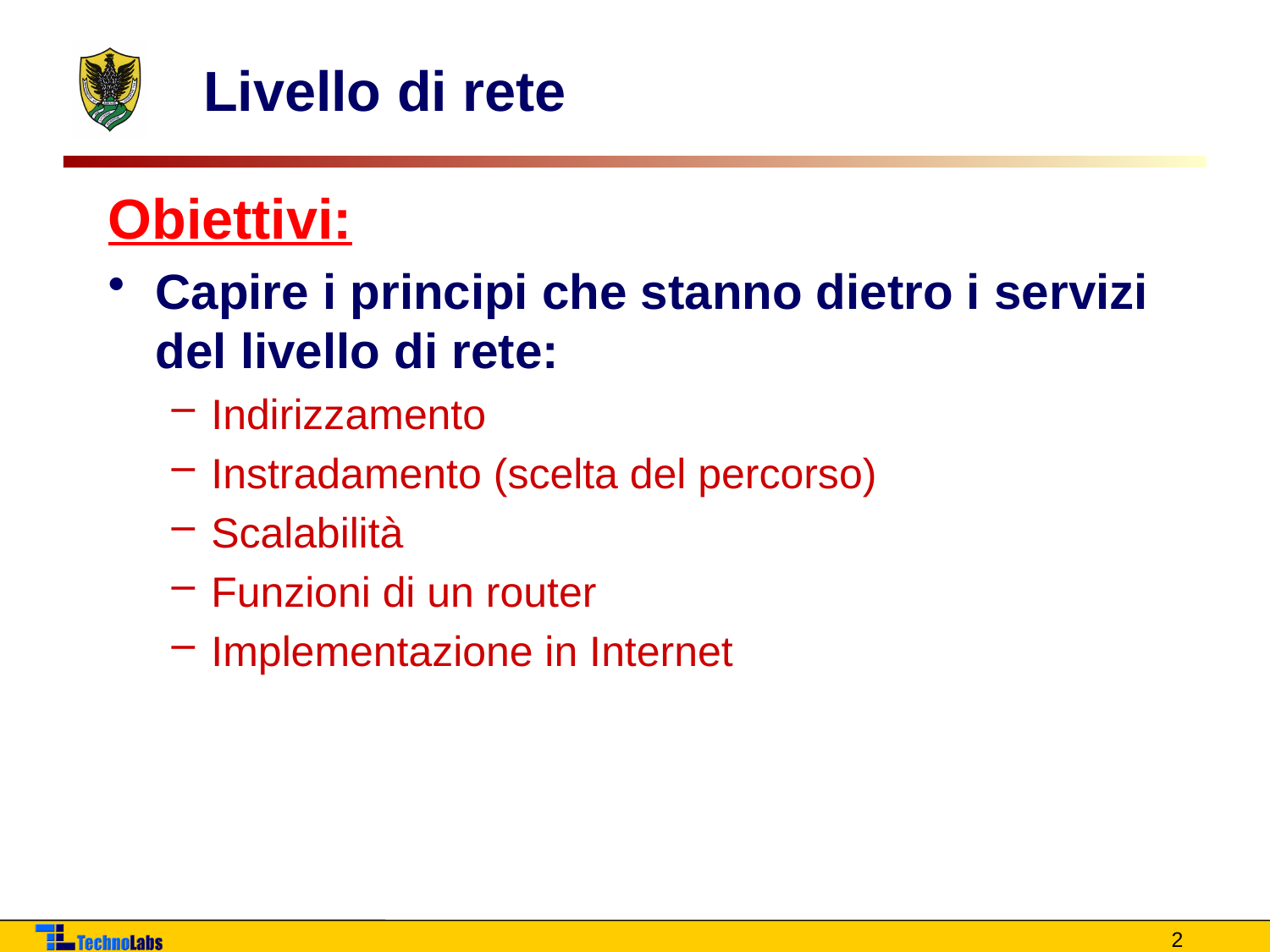

# Livello di rete
Obiettivi:
Capire i principi che stanno dietro i servizi del livello di rete:
Indirizzamento
Instradamento (scelta del percorso)
Scalabilità
Funzioni di un router
Implementazione in Internet
2